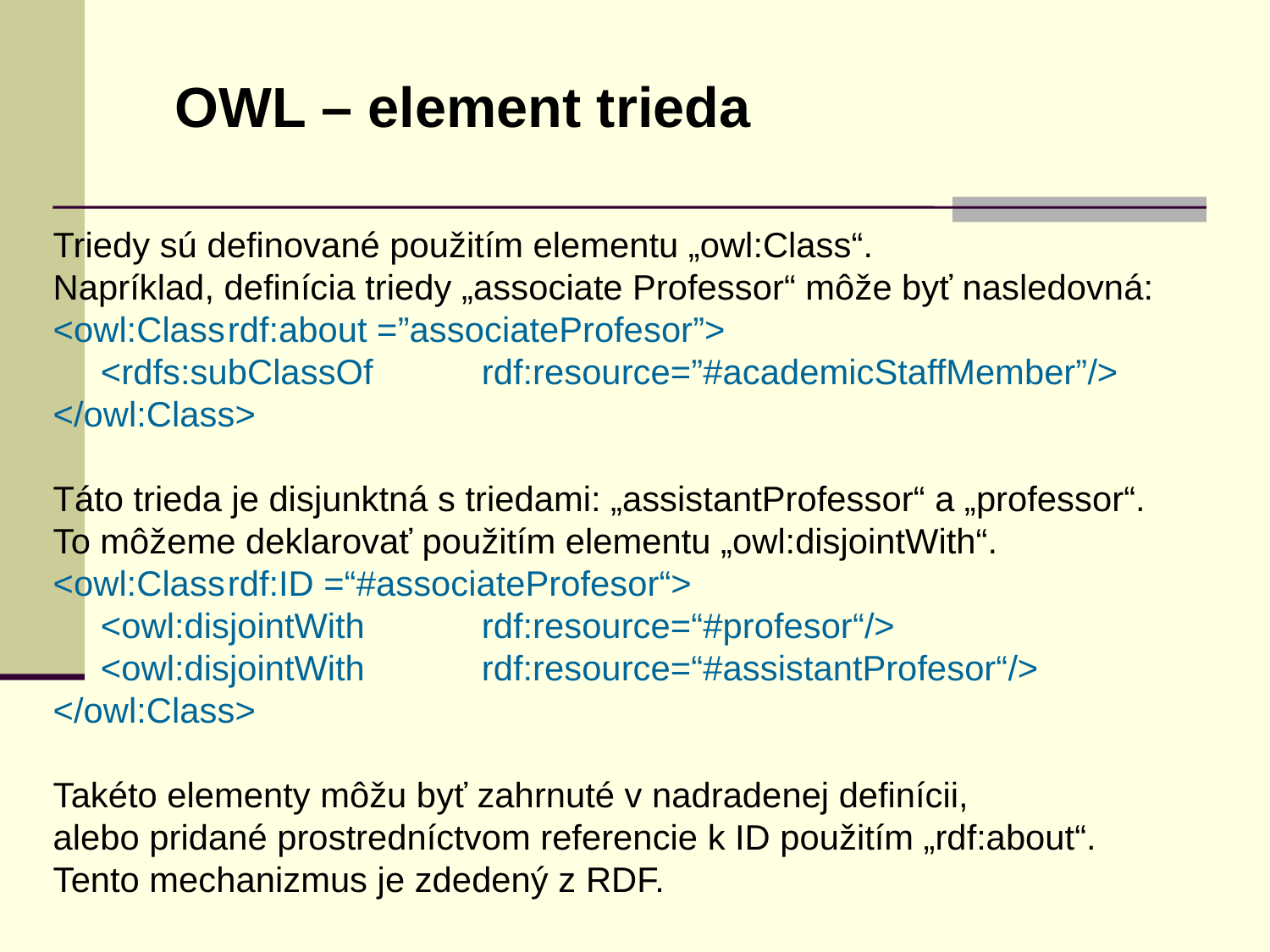

OWL – element trieda
Triedy sú definované použitím elementu „owl:Class“.
Napríklad, definícia triedy „associate Professor“ môže byť nasledovná:
<owl:Class	rdf:about =”associateProfesor”>
	<rdfs:subClassOf	rdf:resource=”#academicStaffMember”/>
</owl:Class>

Táto trieda je disjunktná s triedami: „assistantProfessor“ a „professor“.
To môžeme deklarovať použitím elementu „owl:disjointWith“.
<owl:Class	rdf:ID =“#associateProfesor“>
	<owl:disjointWith	rdf:resource=“#profesor“/>
	<owl:disjointWith	rdf:resource=“#assistantProfesor“/>
</owl:Class>

Takéto elementy môžu byť zahrnuté v nadradenej definícii,
alebo pridané prostredníctvom referencie k ID použitím „rdf:about“.
Tento mechanizmus je zdedený z RDF.